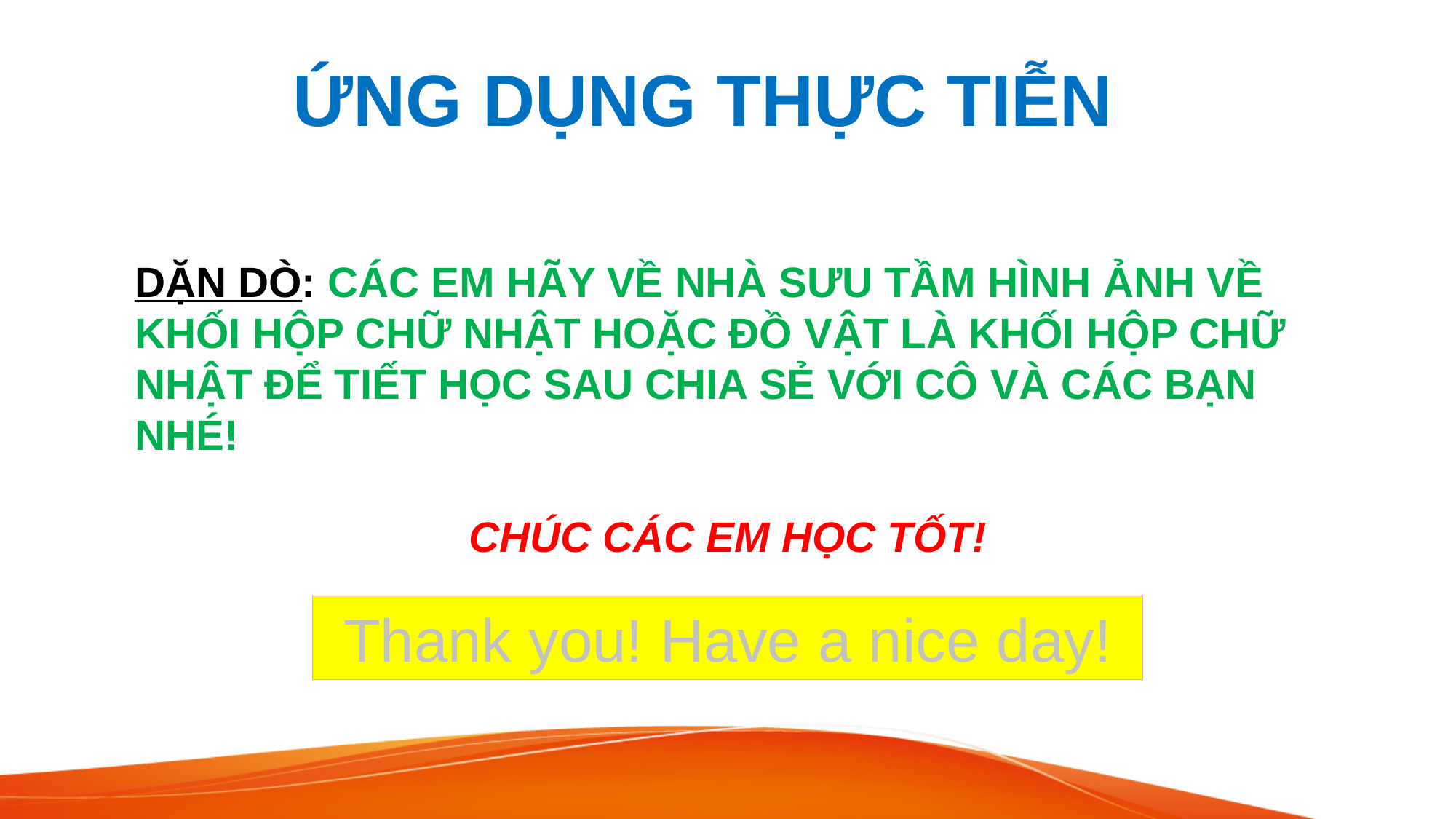

ỨNG DỤNG THỰC TIỄN
DẶN DÒ: CÁC EM HÃY VỀ NHÀ SƯU TẦM HÌNH ẢNH VỀ KHỐI HỘP CHỮ NHẬT HOẶC ĐỒ VẬT LÀ KHỐI HỘP CHỮ NHẬT ĐỂ TIẾT HỌC SAU CHIA SẺ VỚI CÔ VÀ CÁC BẠN NHÉ!

CHÚC CÁC EM HỌC TỐT!
Thank you! Have a nice day!